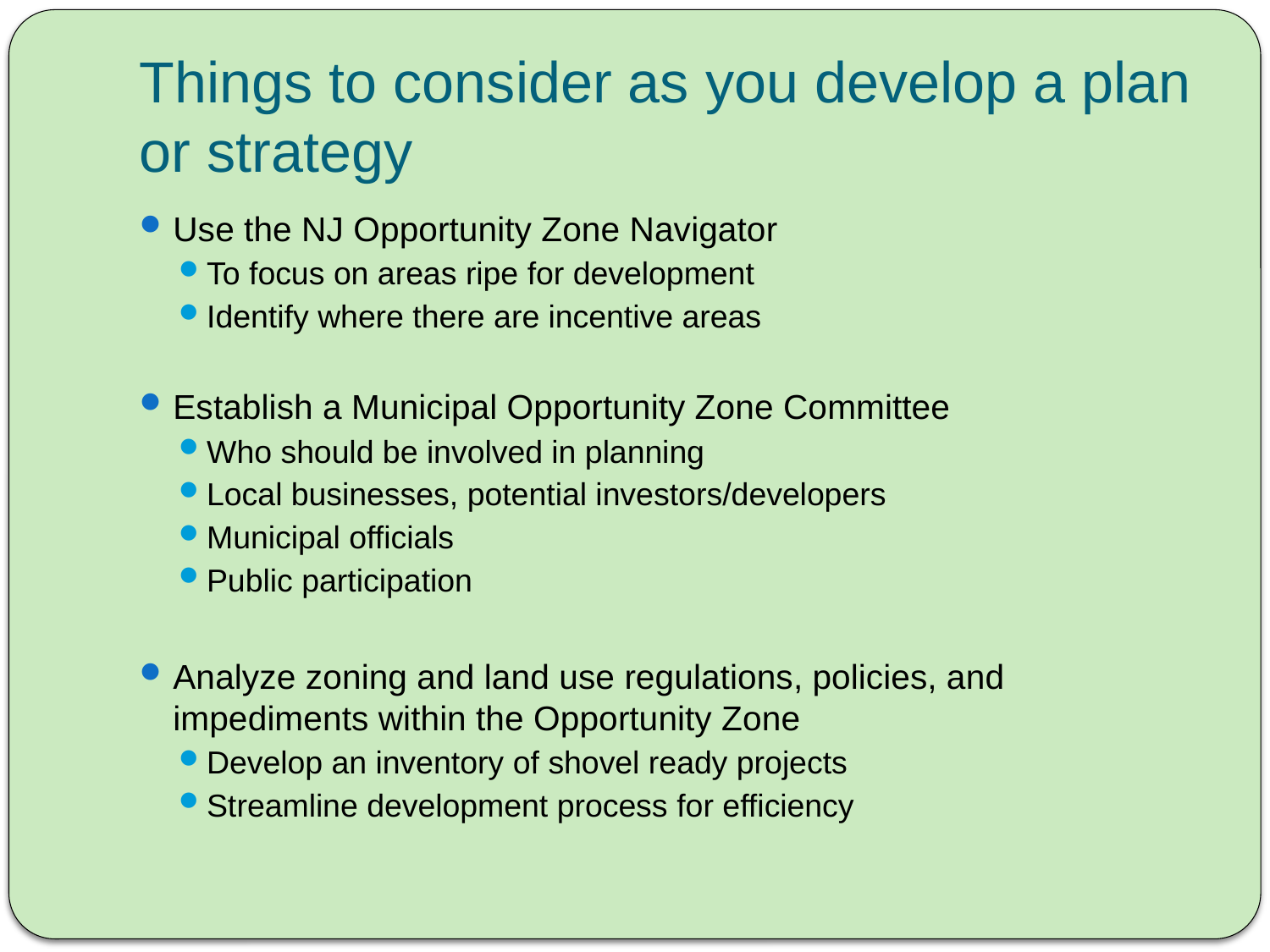

# Things to consider as you develop a plan or strategy
Use the NJ Opportunity Zone Navigator
To focus on areas ripe for development
Identify where there are incentive areas

Establish a Municipal Opportunity Zone Committee
Who should be involved in planning
Local businesses, potential investors/developers
Municipal officials
Public participation

Analyze zoning and land use regulations, policies, and impediments within the Opportunity Zone
Develop an inventory of shovel ready projects
Streamline development process for efficiency